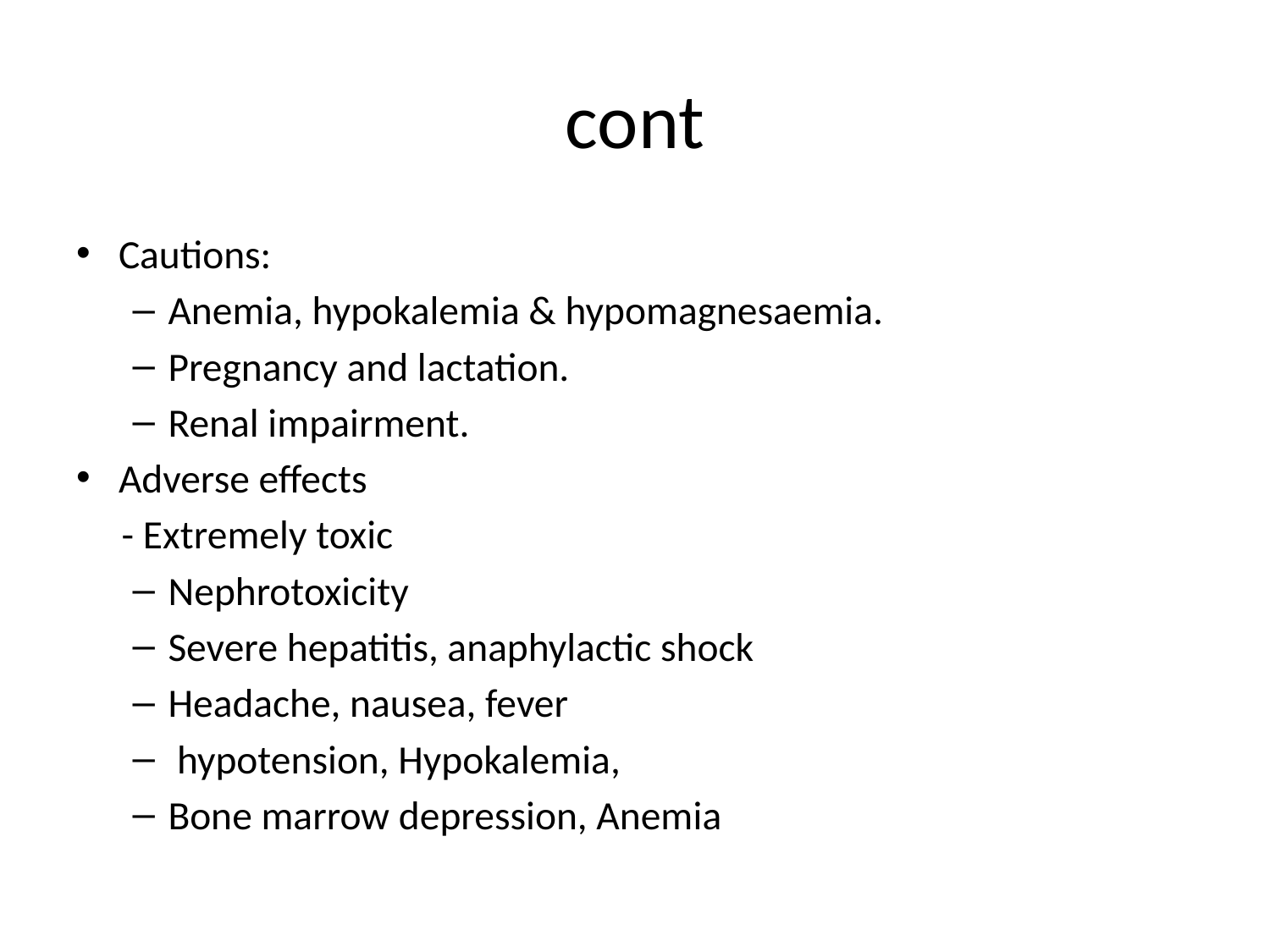

# cont
Cautions:
Anemia, hypokalemia & hypomagnesaemia.
Pregnancy and lactation.
Renal impairment.
Adverse effects
     - Extremely toxic
Nephrotoxicity
Severe hepatitis, anaphylactic shock
Headache, nausea, fever
 hypotension, Hypokalemia,
Bone marrow depression, Anemia